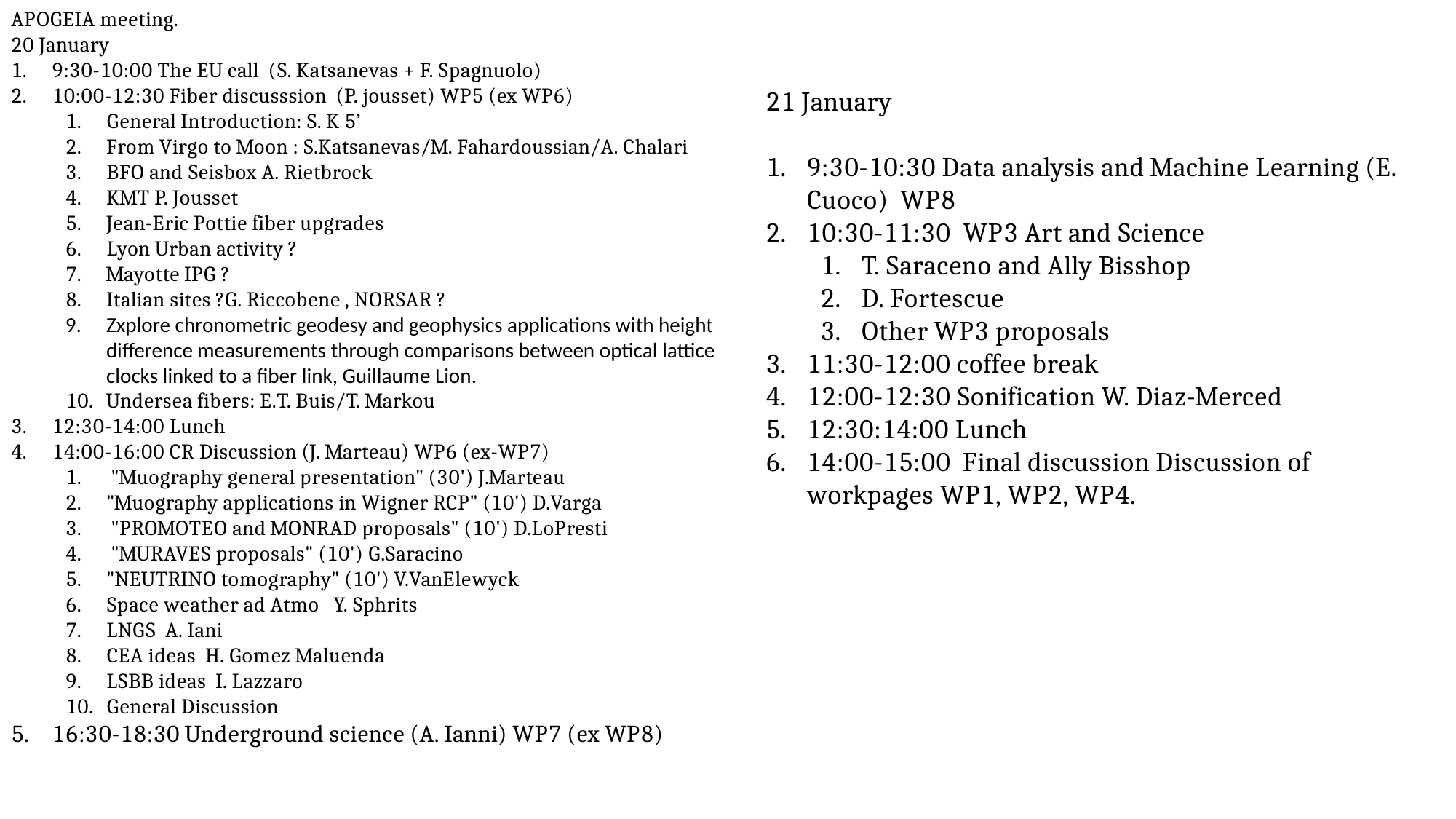

APOGEIA meeting.
20 January
9:30-10:00 The EU call  (S. Katsanevas + F. Spagnuolo)
10:00-12:30 Fiber discusssion  (P. jousset) WP5 (ex WP6)
General Introduction: S. K 5’
From Virgo to Moon : S.Katsanevas/M. Fahardoussian/A. Chalari
BFO and Seisbox A. Rietbrock
KMT P. Jousset
Jean-Eric Pottie fiber upgrades
Lyon Urban activity ?
Mayotte IPG ?
Italian sites ?G. Riccobene , NORSAR ?
Zxplore chronometric geodesy and geophysics applications with height difference measurements through comparisons between optical lattice clocks linked to a fiber link, Guillaume Lion.
Undersea fibers: E.T. Buis/T. Markou
12:30-14:00 Lunch
14:00-16:00 CR Discussion (J. Marteau) WP6 (ex-WP7)
 "Muography general presentation" (30') J.Marteau
"Muography applications in Wigner RCP" (10') D.Varga
 "PROMOTEO and MONRAD proposals" (10') D.LoPresti
 "MURAVES proposals" (10') G.Saracino
"NEUTRINO tomography" (10') V.VanElewyck
Space weather ad Atmo   Y. Sphrits
LNGS  A. Iani
CEA ideas  H. Gomez Maluenda
LSBB ideas  I. Lazzaro
General Discussion
16:30-18:30 Underground science (A. Ianni) WP7 (ex WP8)

21 January

9:30-10:30 Data analysis and Machine Learning (E. Cuoco)  WP8
10:30-11:30  WP3 Art and Science
T. Saraceno and Ally Bisshop
D. Fortescue
Other WP3 proposals
11:30-12:00 coffee break
12:00-12:30 Sonification W. Diaz-Merced
12:30:14:00 Lunch
14:00-15:00  Final discussion Discussion of workpages WP1, WP2, WP4.